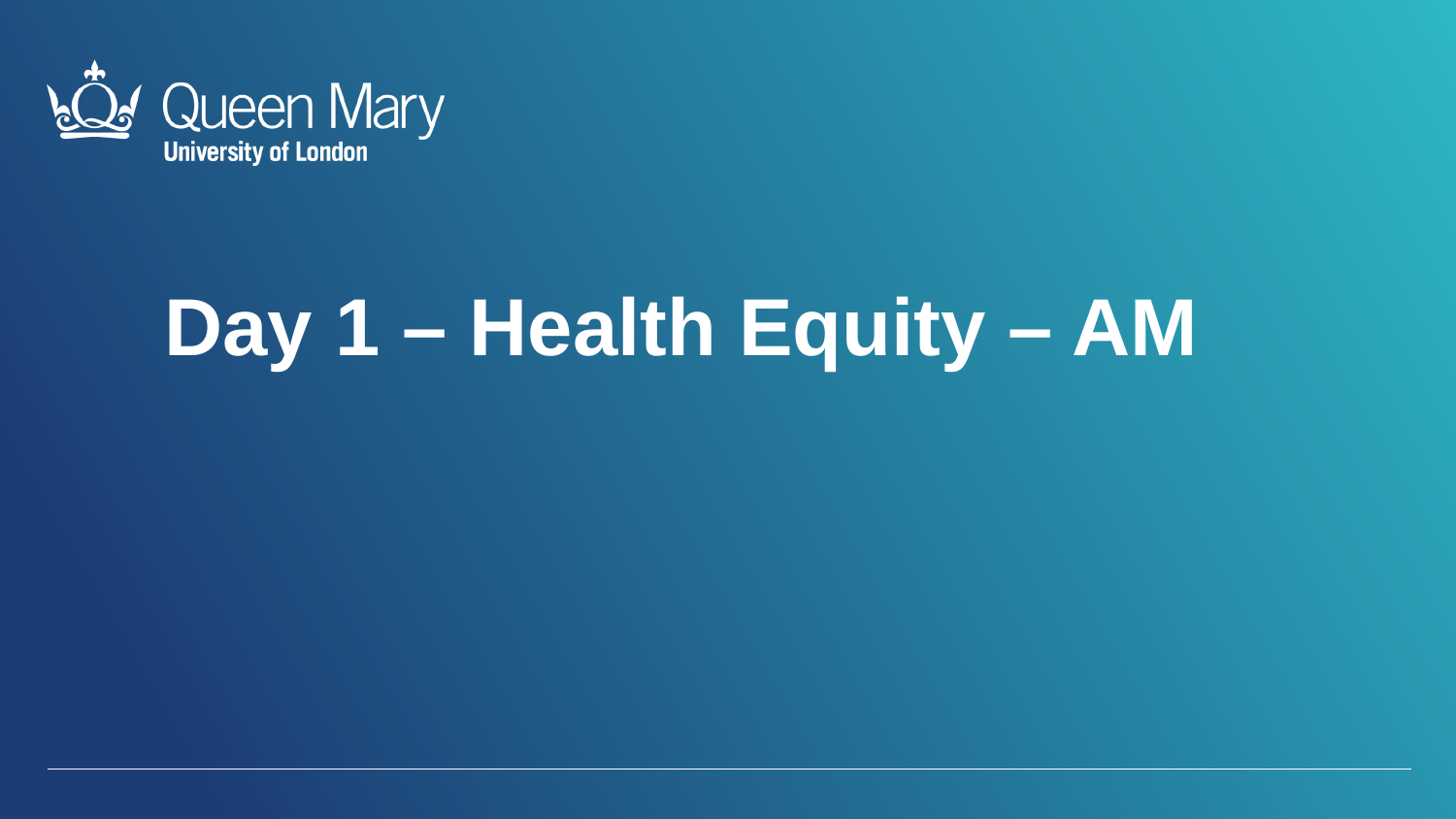

Day 1 – Health Equity – AM